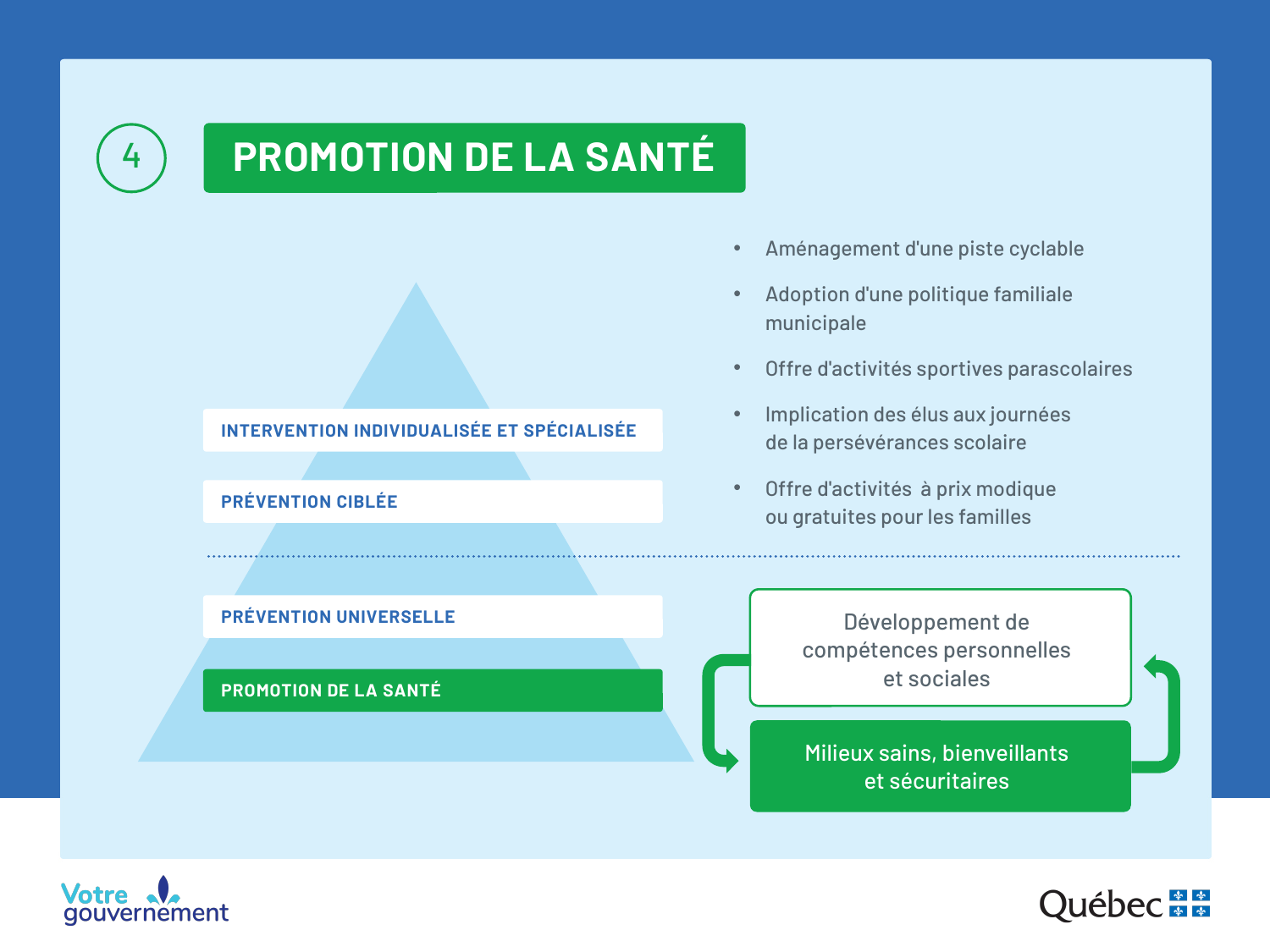

4

PROMOTION DE LA SANTÉ
Aménagement d'une piste cyclable
Adoption d'une politique familiale municipale
Offre d'activités sportives parascolaires
Implication des élus aux journées
de la persévérances scolaire
Offre d'activités  à prix modique
ou gratuites pour les familles

INTERVENTION INDIVIDUALISÉE ET SPÉCIALISÉE

PRÉVENTION CIBLÉE

PRÉVENTION UNIVERSELLE
Développement de compétences personnelles et sociales

PROMOTION DE LA SANTÉ

Milieux sains, bienveillants et sécuritaires